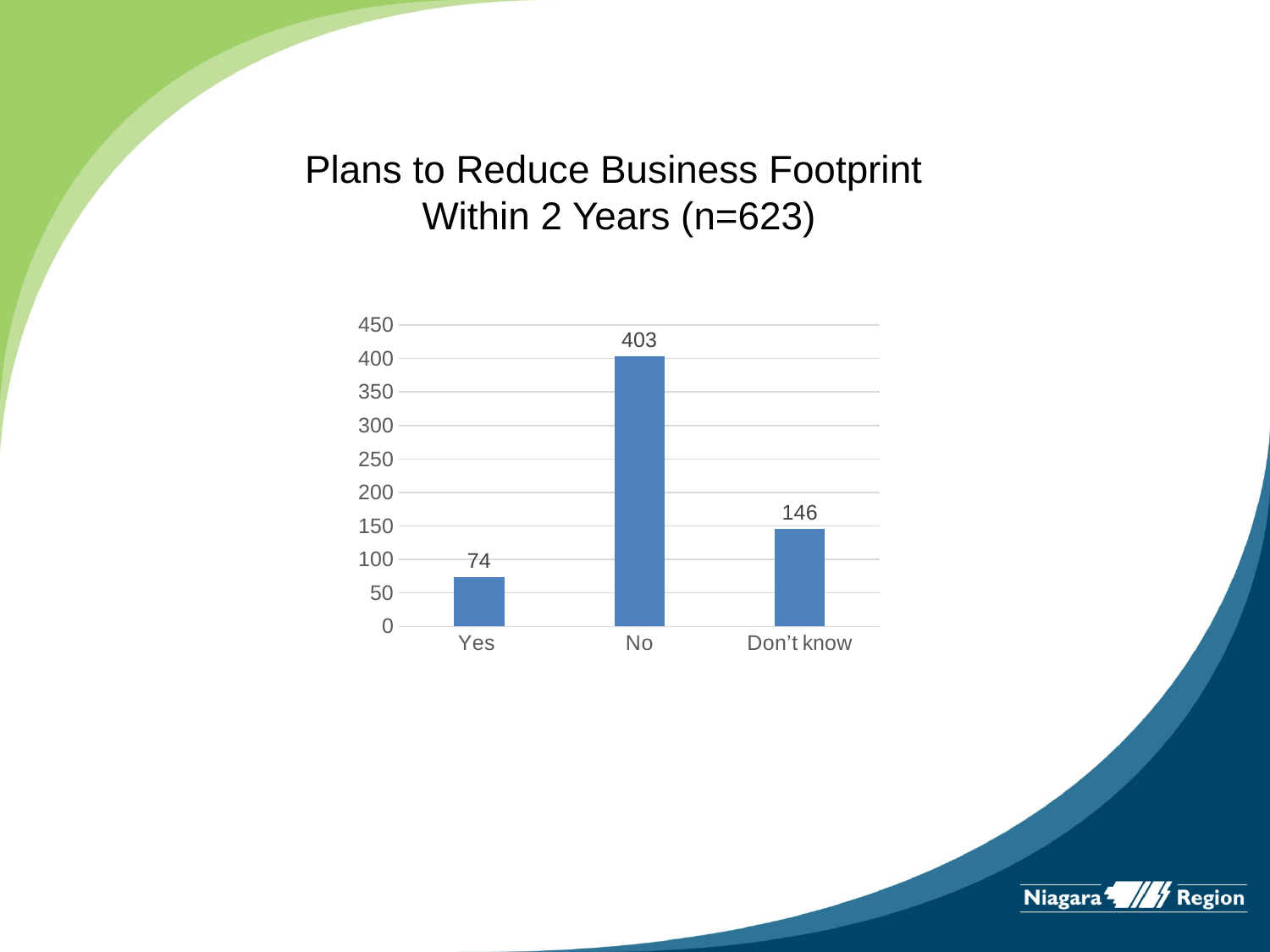

# Plans to Reduce Business Footprint Within 2 Years (n=623)

### Chart

| Category | Number |
|---|---|
| Yes  | 74.0 |
| No | 403.0 |
| Don’t know | 146.0 |